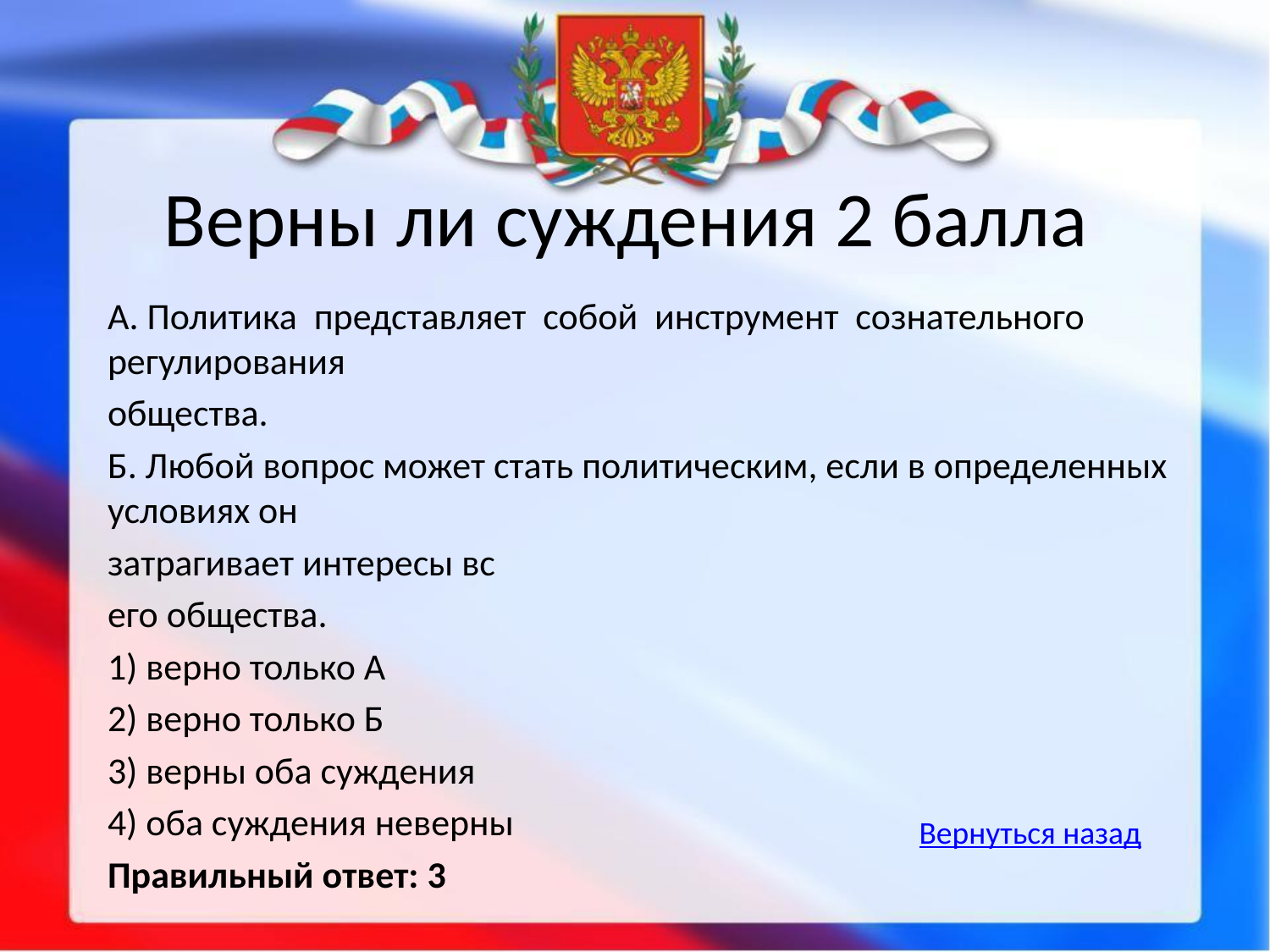

# Верны ли суждения 2 балла
А. Политика  представляет  собой  инструмент  сознательного  регулирования
общества.
Б. Любой вопрос может стать политическим, если в определенных условиях он
затрагивает интересы вс
его общества.
1) верно только А
2) верно только Б
3) верны оба суждения
4) оба суждения неверны
Правильный ответ: 3
Вернуться назад